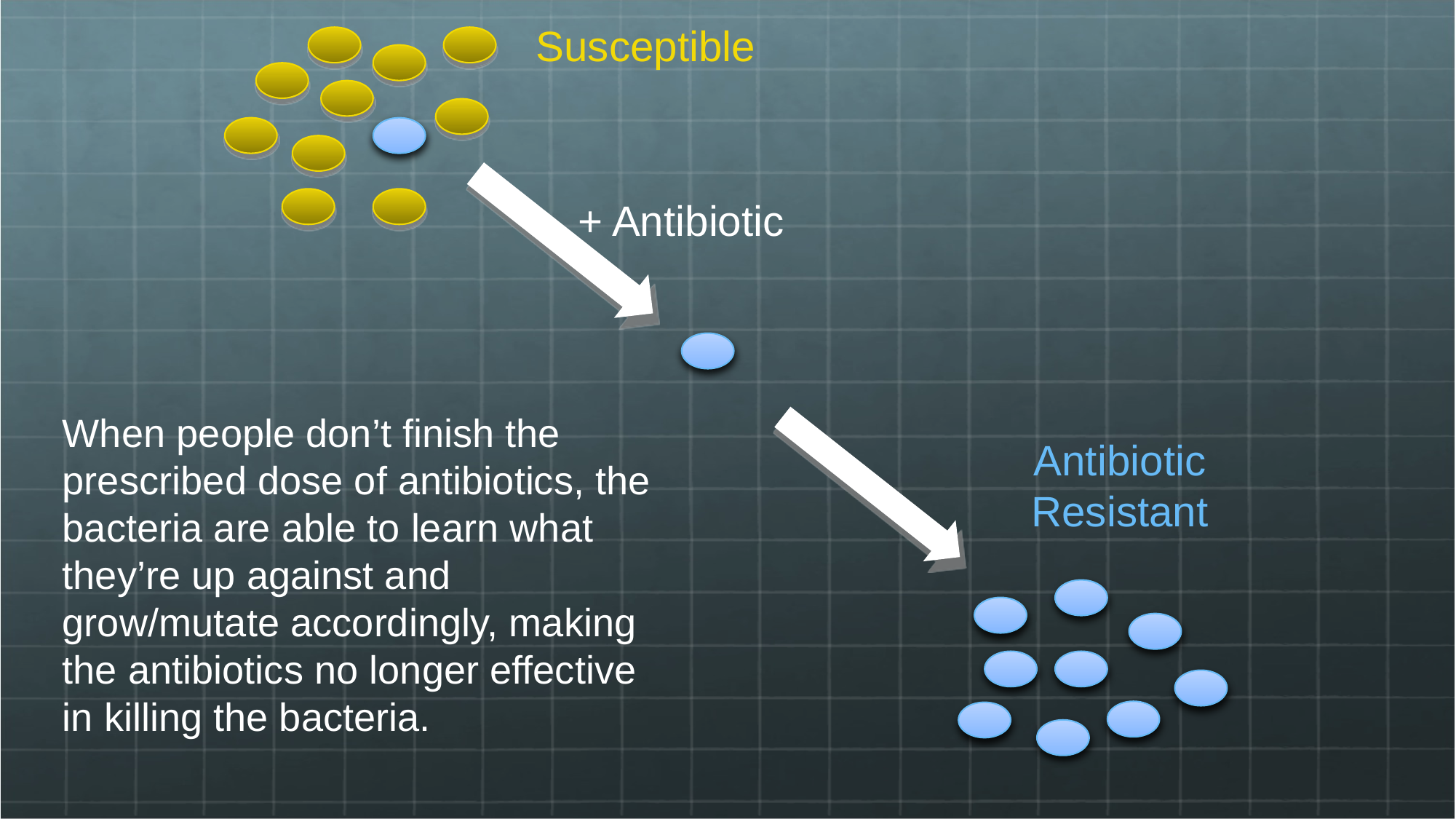

Susceptible

+ Antibiotic

When people don’t finish the prescribed dose of antibiotics, the bacteria are able to learn what they’re up against and grow/mutate accordingly, making the antibiotics no longer effective in killing the bacteria.
Antibiotic Resistant